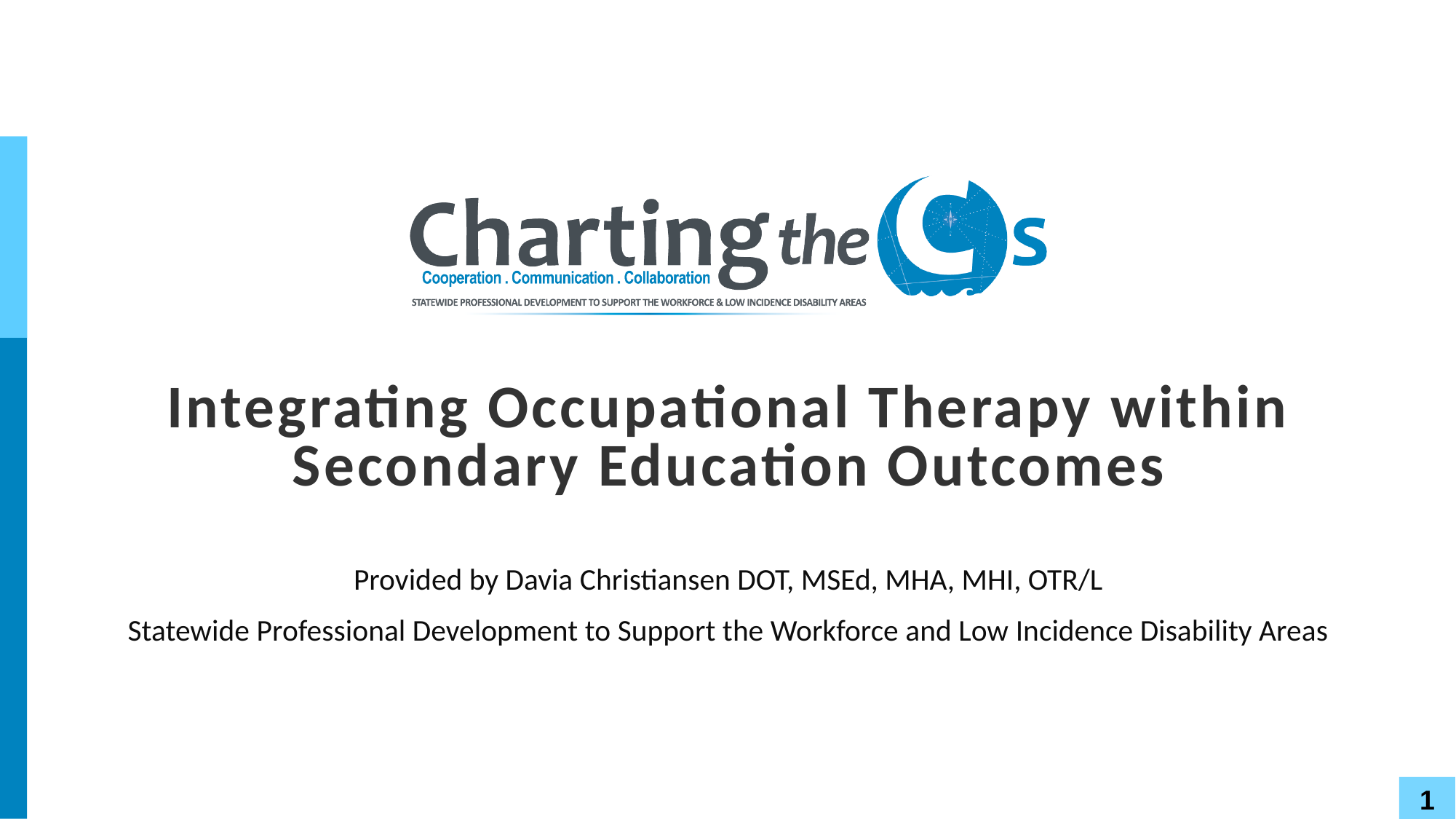

# Integrating Occupational Therapy within Secondary Education Outcomes
Provided by Davia Christiansen DOT, MSEd, MHA, MHI, OTR/L
Statewide Professional Development to Support the Workforce and Low Incidence Disability Areas